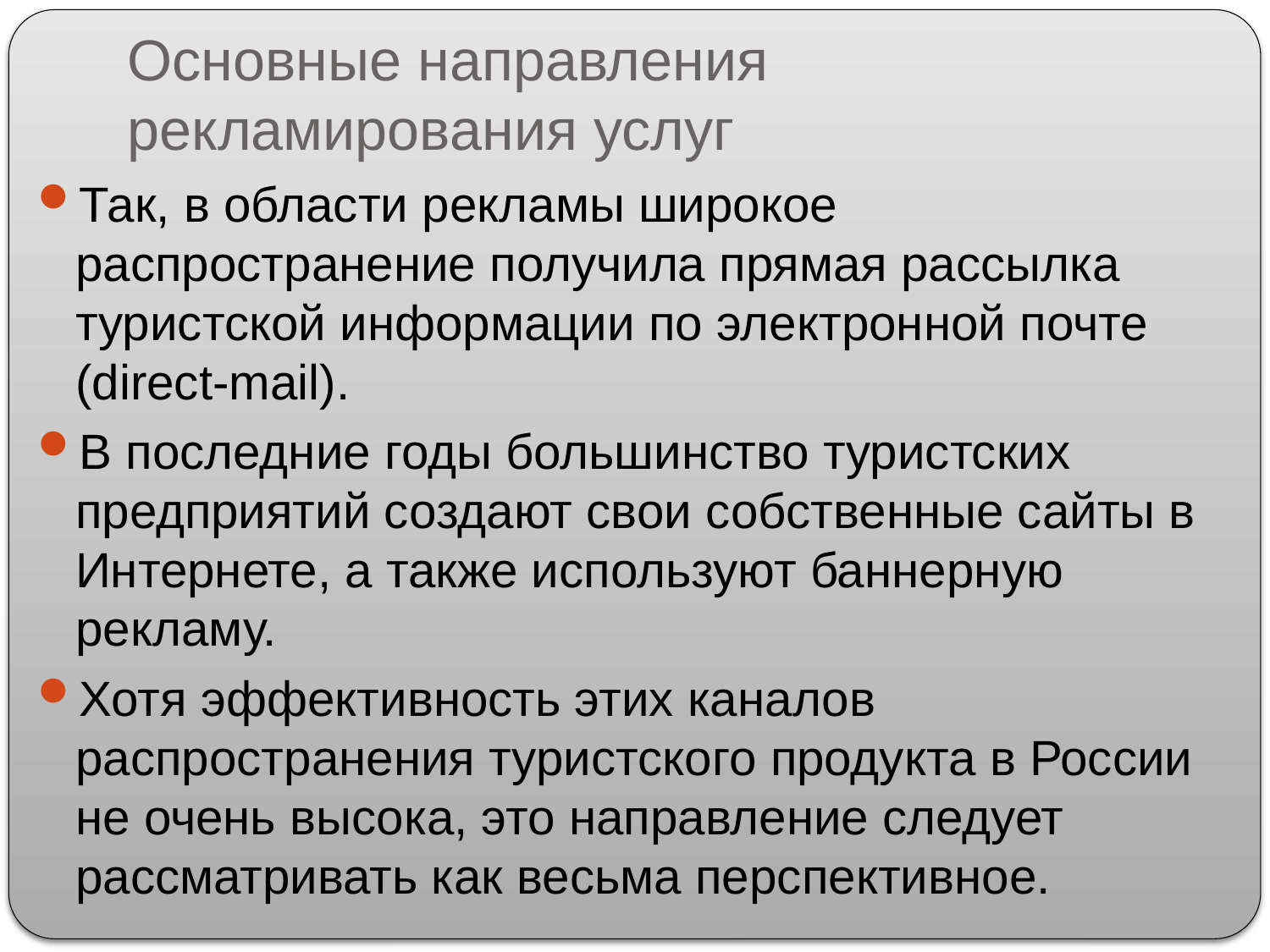

# Основные направления рекламирования услуг
Так, в области рекламы широкое распространение получила прямая рассылка туристской информации по электронной почте (direct-mail).
В последние годы большинство туристских предприятий создают свои собственные сайты в Интернете, а также используют баннерную рекламу.
Хотя эффективность этих каналов распространения туристского продукта в России не очень высока, это направление следует рассматривать как весьма перспективное.